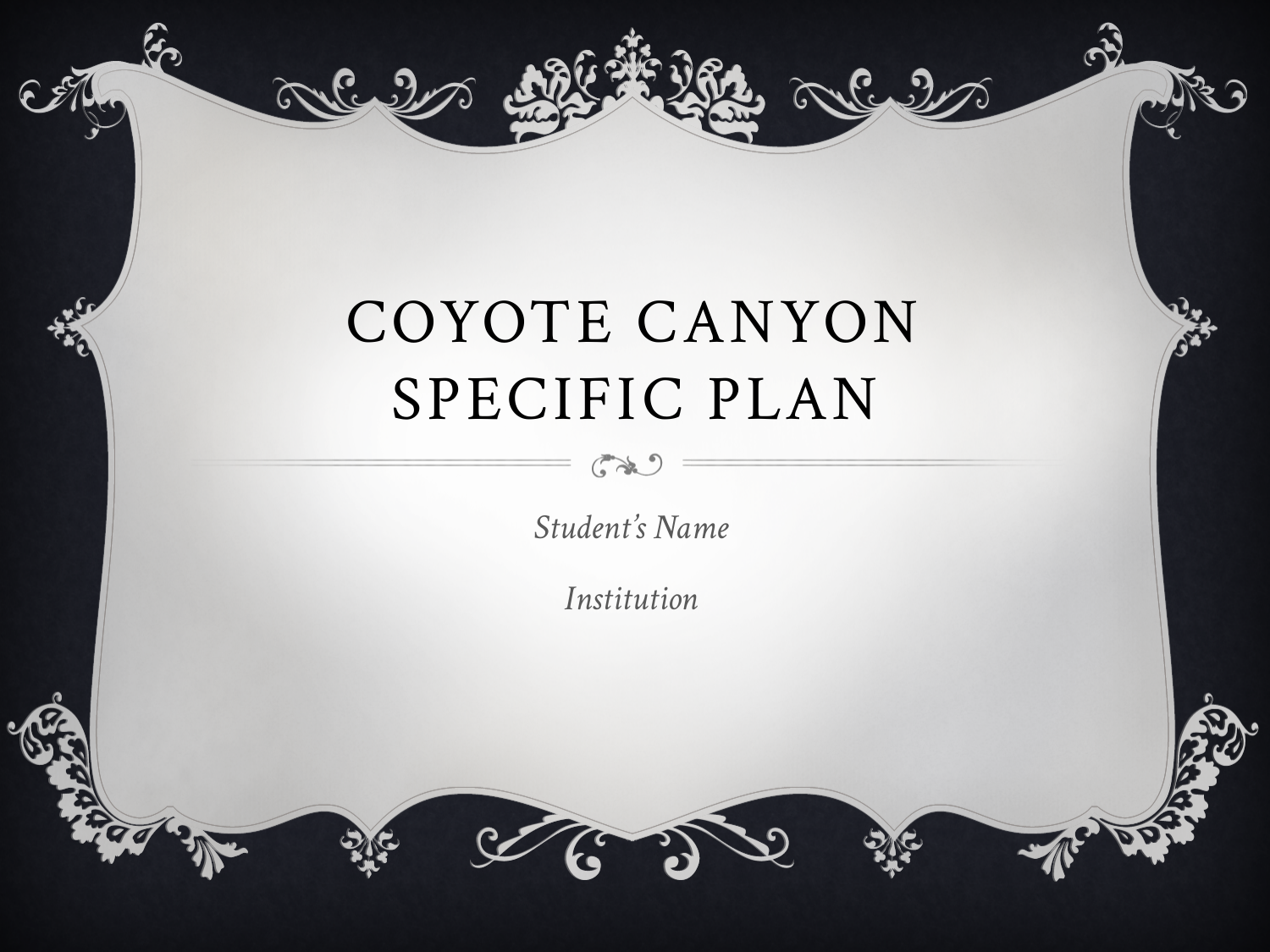

# Coyote Canyon Specific Plan
Student’s Name
Institution